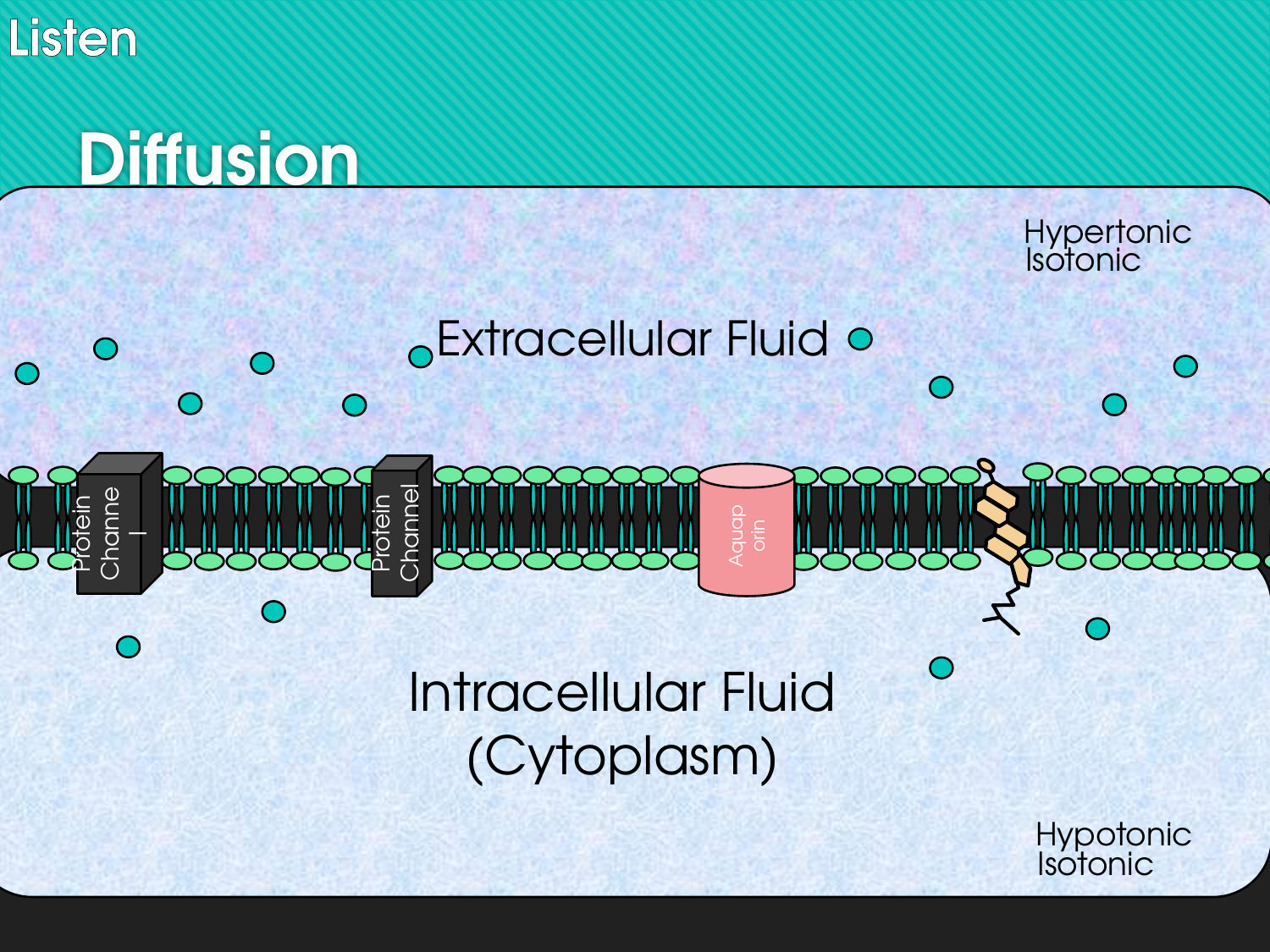

Listen
# Diffusion
Extracellular Fluid
Hypertonic
Isotonic

Protein Channel
Protein Channel

Aquaporin

Intracellular Fluid
(Cytoplasm)

Hypotonic
Isotonic